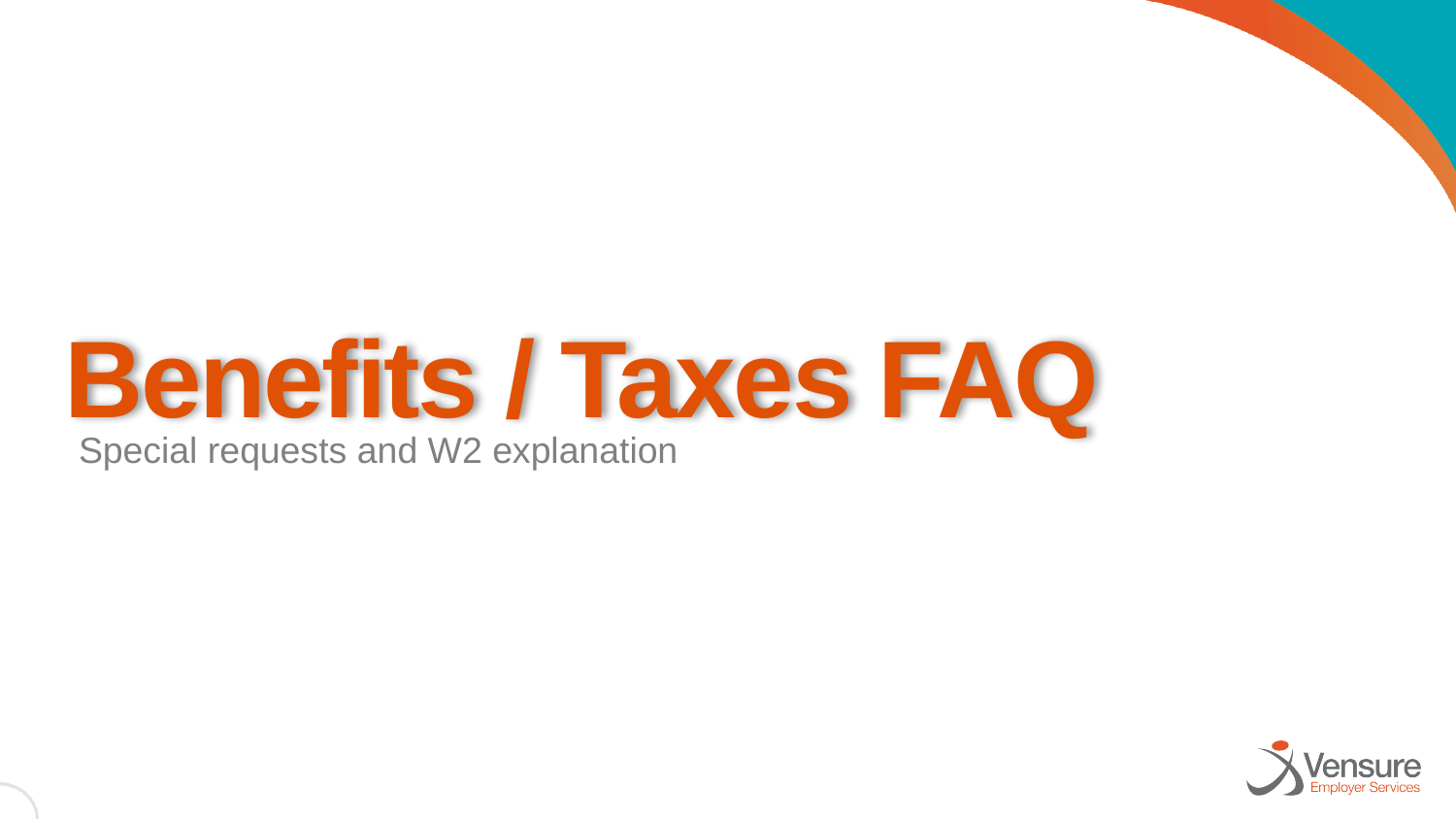

# Benefits / Taxes FAQ
Special requests and W2 explanation